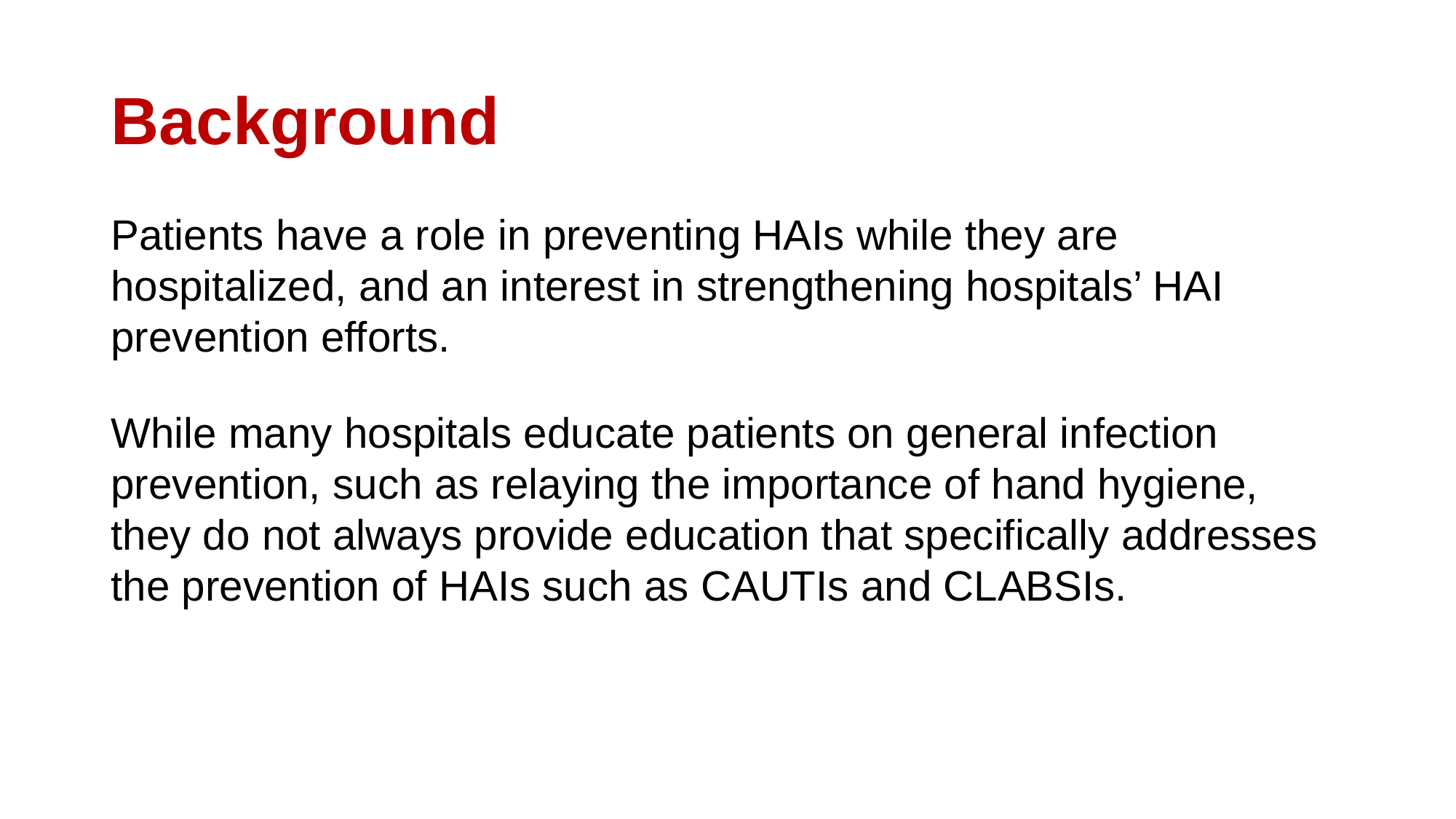

# Background
Patients have a role in preventing HAIs while they are hospitalized, and an interest in strengthening hospitals’ HAI prevention efforts.
While many hospitals educate patients on general infection prevention, such as relaying the importance of hand hygiene, they do not always provide education that specifically addresses the prevention of HAIs such as CAUTIs and CLABSIs.